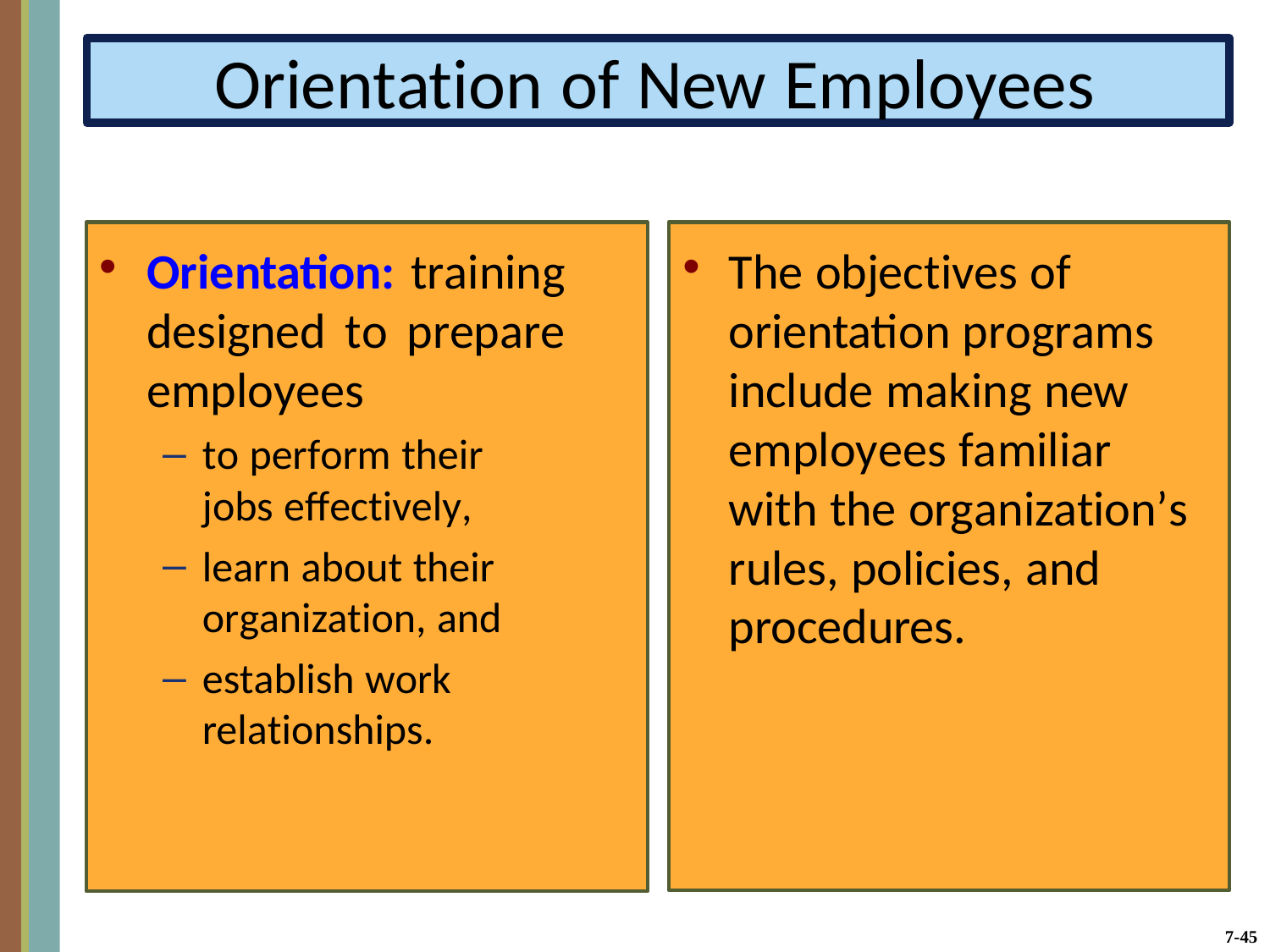

Orientation of New Employees

•	•
Orientation: training designed to prepare employees
to perform their jobs effectively,
learn about their organization, and
establish work relationships.
The objectives of orientation programs include making new employees familiar with the organization’s rules, policies, and procedures.
7-45